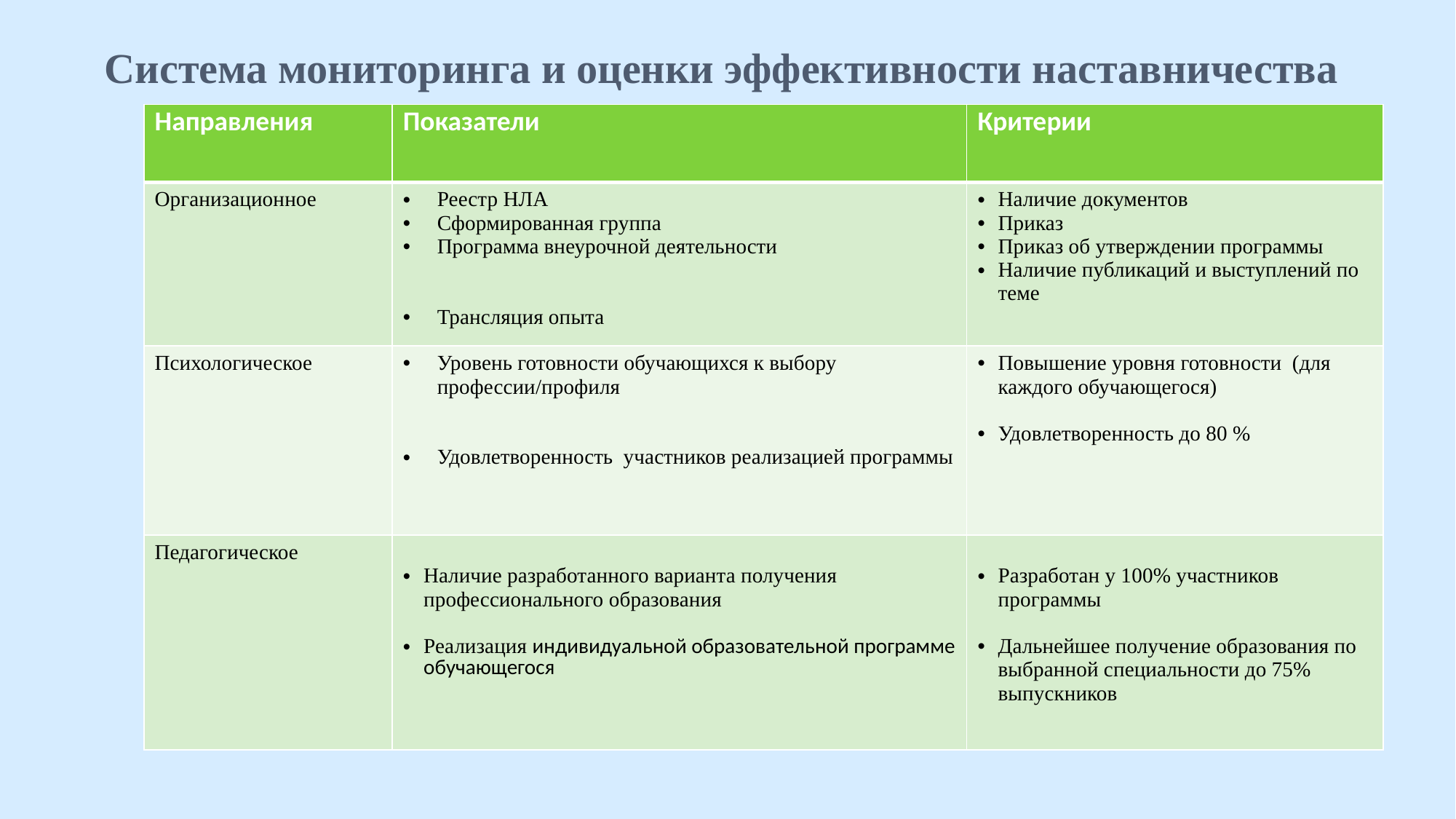

# Система мониторинга и оценки эффективности наставничества
| Направления | Показатели | Критерии |
| --- | --- | --- |
| Организационное | Реестр НЛА Сформированная группа Программа внеурочной деятельности Трансляция опыта | Наличие документов Приказ Приказ об утверждении программы Наличие публикаций и выступлений по теме |
| Психологическое | Уровень готовности обучающихся к выбору профессии/профиля Удовлетворенность участников реализацией программы | Повышение уровня готовности (для каждого обучающегося) Удовлетворенность до 80 % |
| Педагогическое | Наличие разработанного варианта получения профессионального образования Реализация индивидуальной образовательной программе обучающегося | Разработан у 100% участников программы Дальнейшее получение образования по выбранной специальности до 75% выпускников |